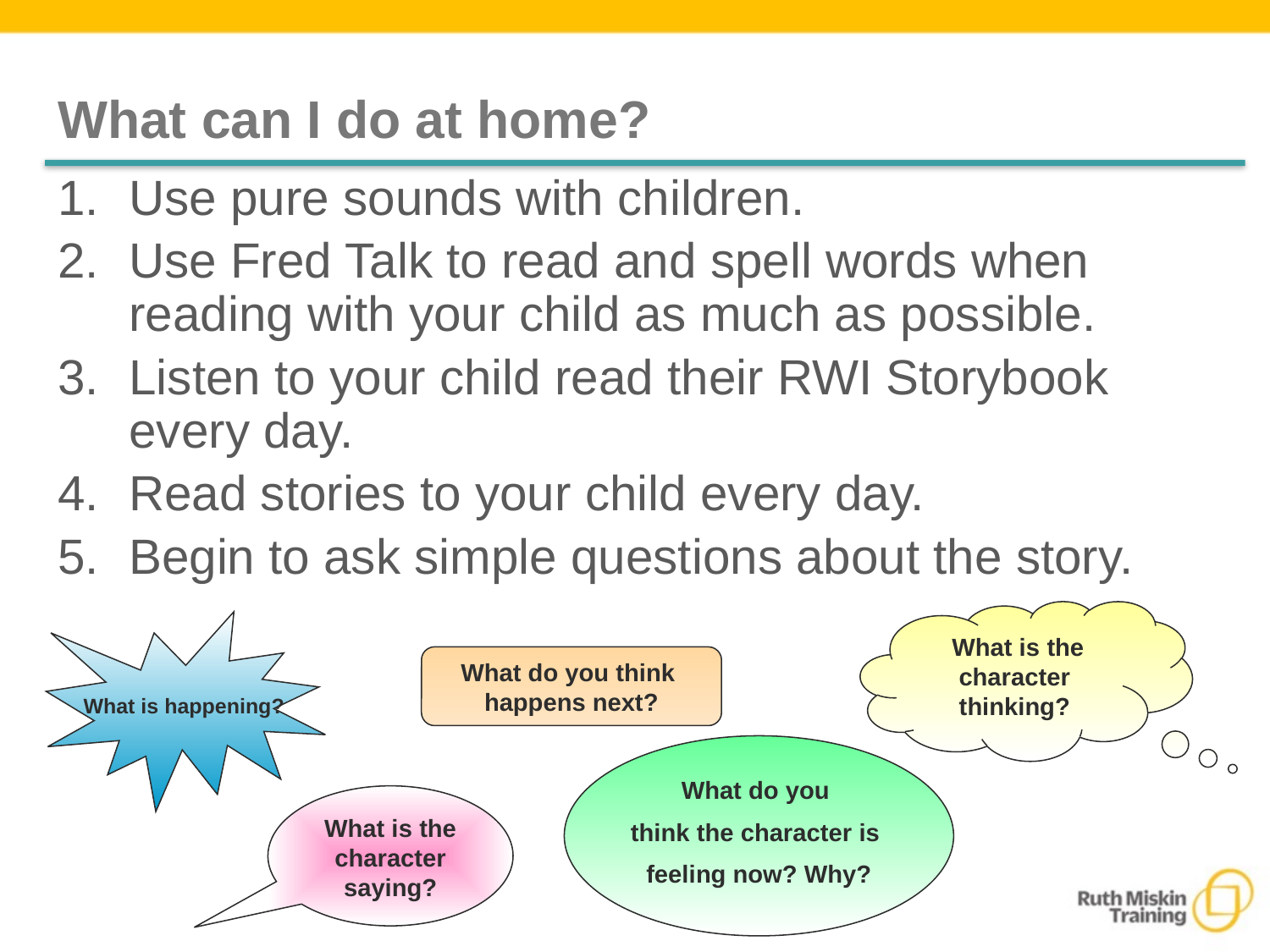

# What can I do at home?
Use pure sounds with children.
Use Fred Talk to read and spell words when reading with your child as much as possible.
Listen to your child read their RWI Storybook every day.
Read stories to your child every day.
Begin to ask simple questions about the story.

 What is the character thinking?
What is happening?
What do you think
happens next?

What do you
think the character is
feeling now? Why?

What is the character saying?